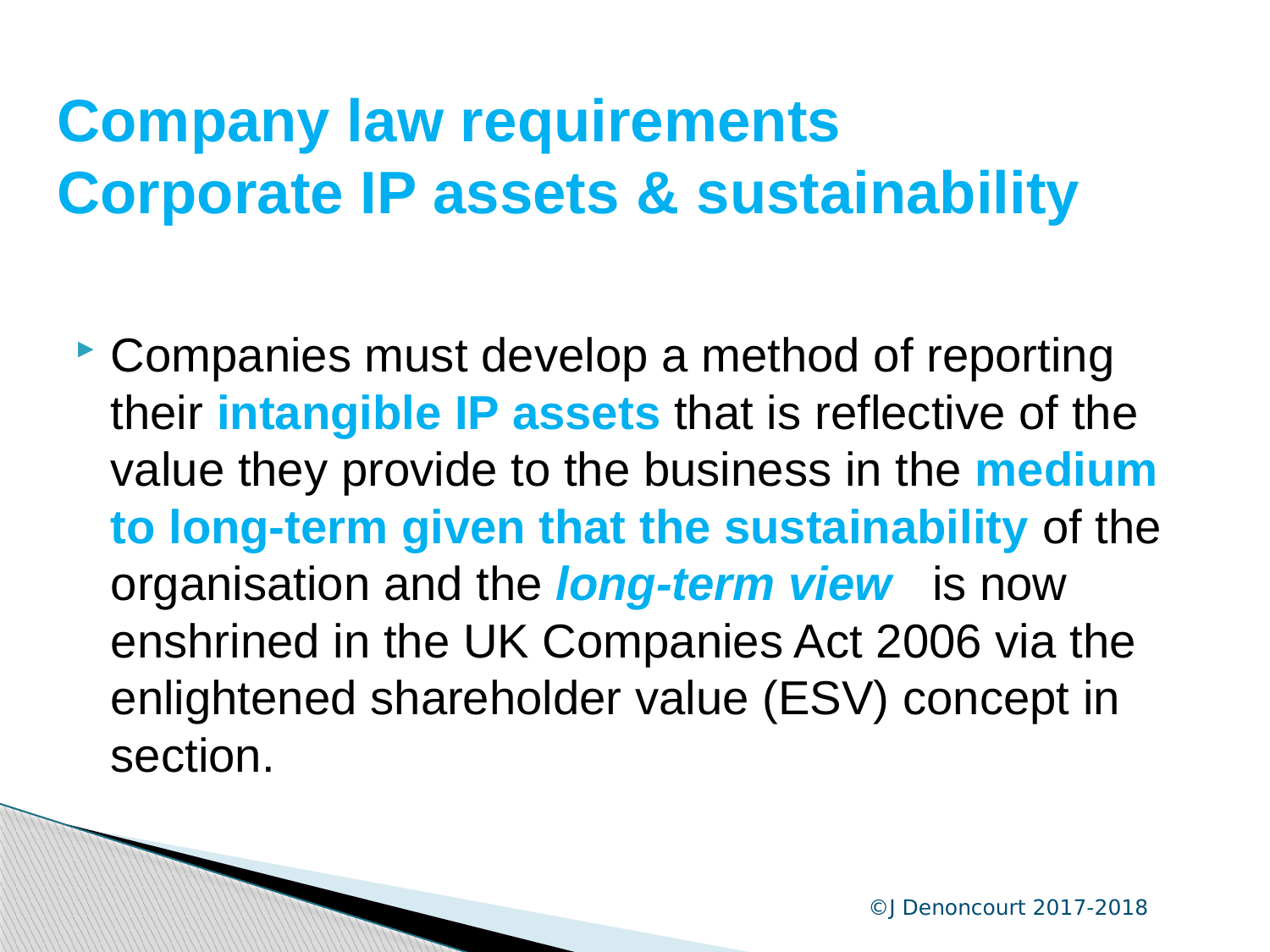

# Company law requirements Corporate IP assets & sustainability

Companies must develop a method of reporting their intangible IP assets that is reflective of the value they provide to the business in the medium to long-term given that the sustainability of the organisation and the long-term view   is now enshrined in the UK Companies Act 2006 via the enlightened shareholder value (ESV) concept in section.

©J Denoncourt 2017-2018